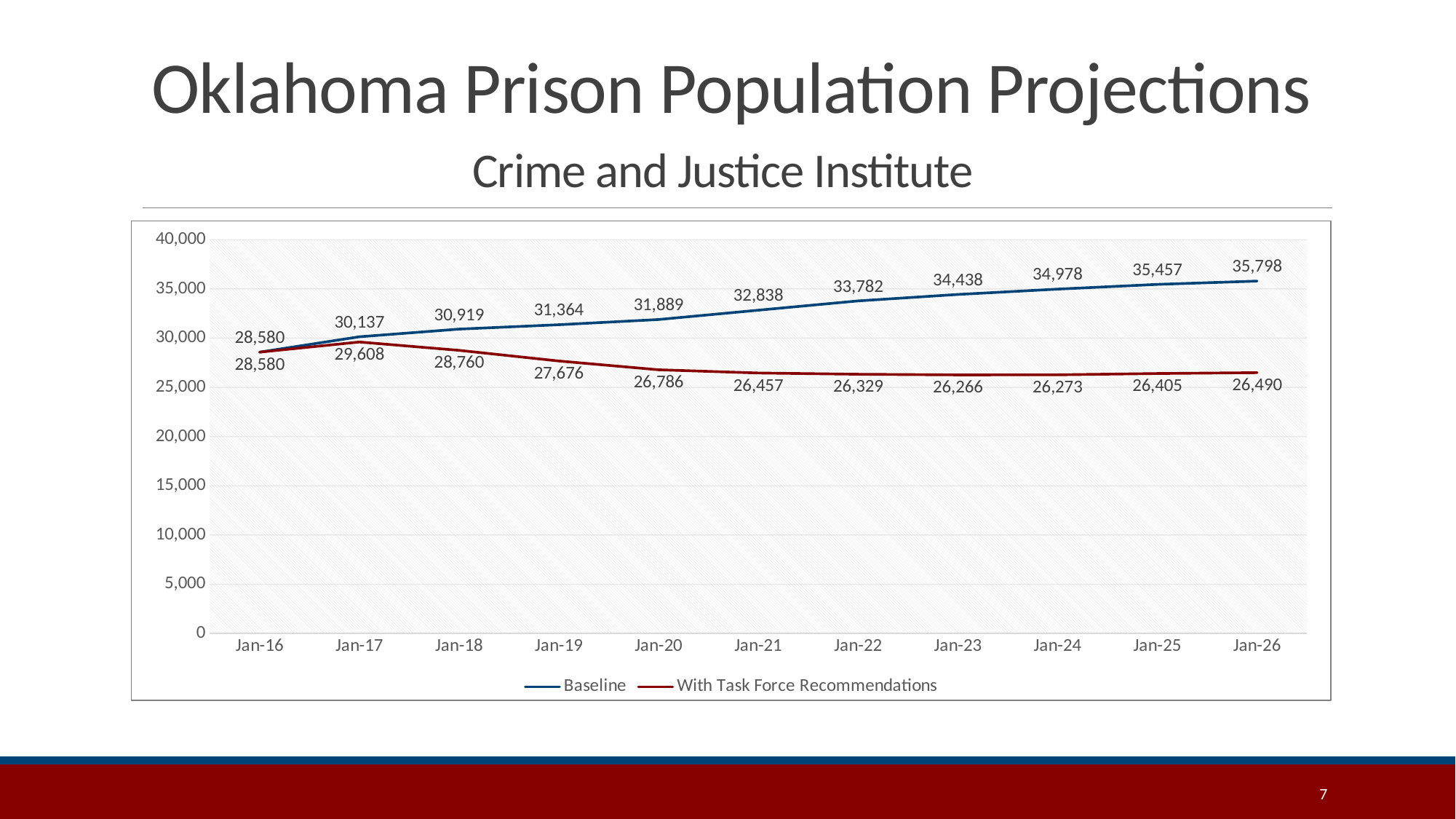

# Oklahoma Prison Population Projections Crime and Justice Institute

### Chart

| Category | Baseline | With Task Force Recommendations |
|---|---|---|
| 42552 | 28580.0 | 28580.0 |
| 42917 | 30136.780022555075 | 29607.829113564705 |
| 43282 | 30918.82262963024 | 28759.71052721949 |
| 43647 | 31364.109466610724 | 27675.72567697214 |
| 44013 | 31888.994684293666 | 26786.340147320872 |
| 44378 | 32838.31756156669 | 26456.522734786606 |
| 44743 | 33782.38484273439 | 26329.199561111764 |
| 45108 | 34438.31877672004 | 26265.64019640155 |
| 45474 | 34977.86096631421 | 26272.871271933265 |
| 45839 | 35457.19456727939 | 26404.73678324375 |
| 46204 | 35797.988402736235 | 26489.89108470577 |
7